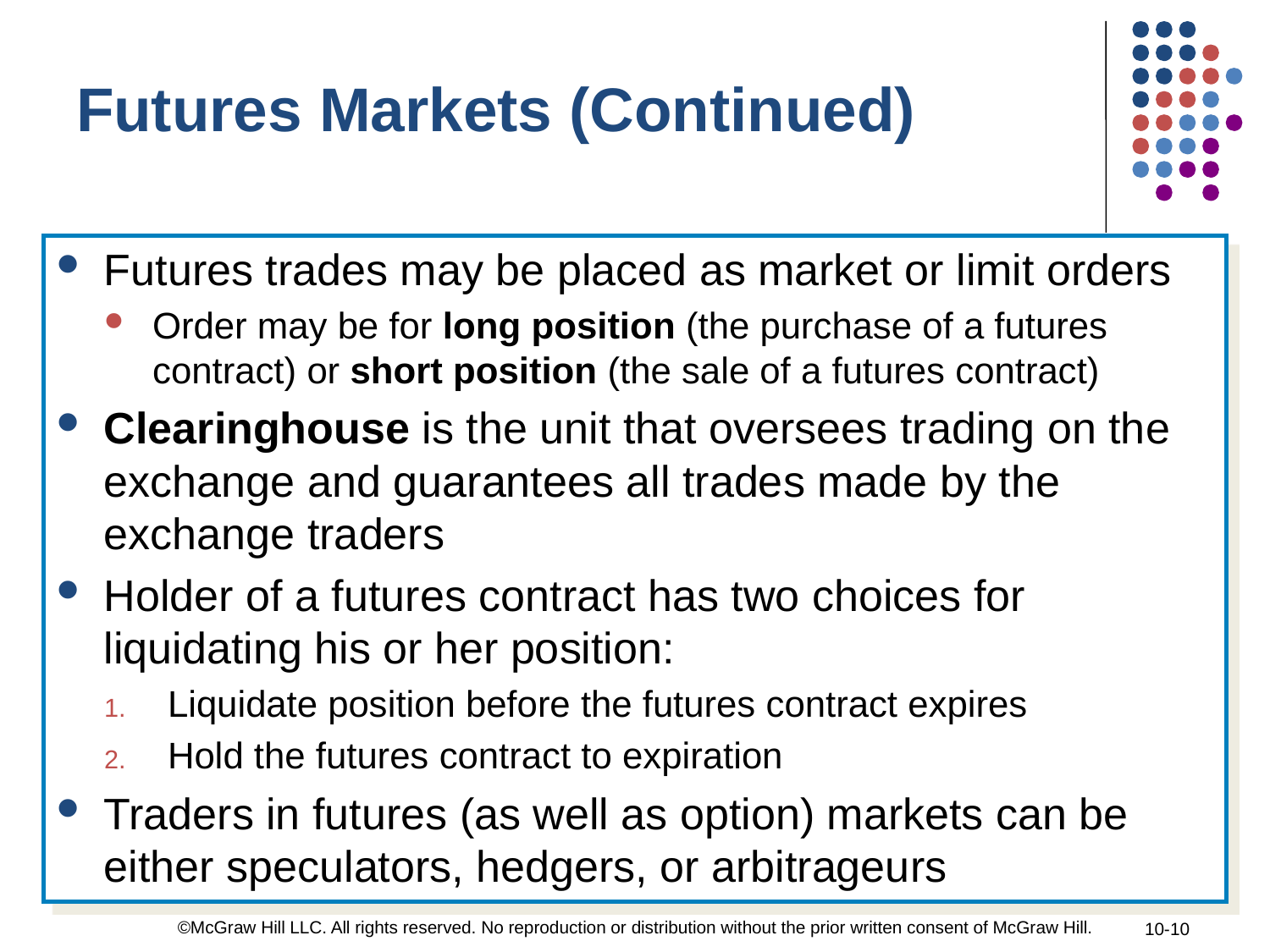

Futures Markets (Continued)
Futures trades may be placed as market or limit orders
Order may be for long position (the purchase of a futures contract) or short position (the sale of a futures contract)
Clearinghouse is the unit that oversees trading on the exchange and guarantees all trades made by the exchange traders
Holder of a futures contract has two choices for liquidating his or her position:
Liquidate position before the futures contract expires
Hold the futures contract to expiration
Traders in futures (as well as option) markets can be either speculators, hedgers, or arbitrageurs
©McGraw Hill LLC. All rights reserved. No reproduction or distribution without the prior written consent of McGraw Hill.
10-10